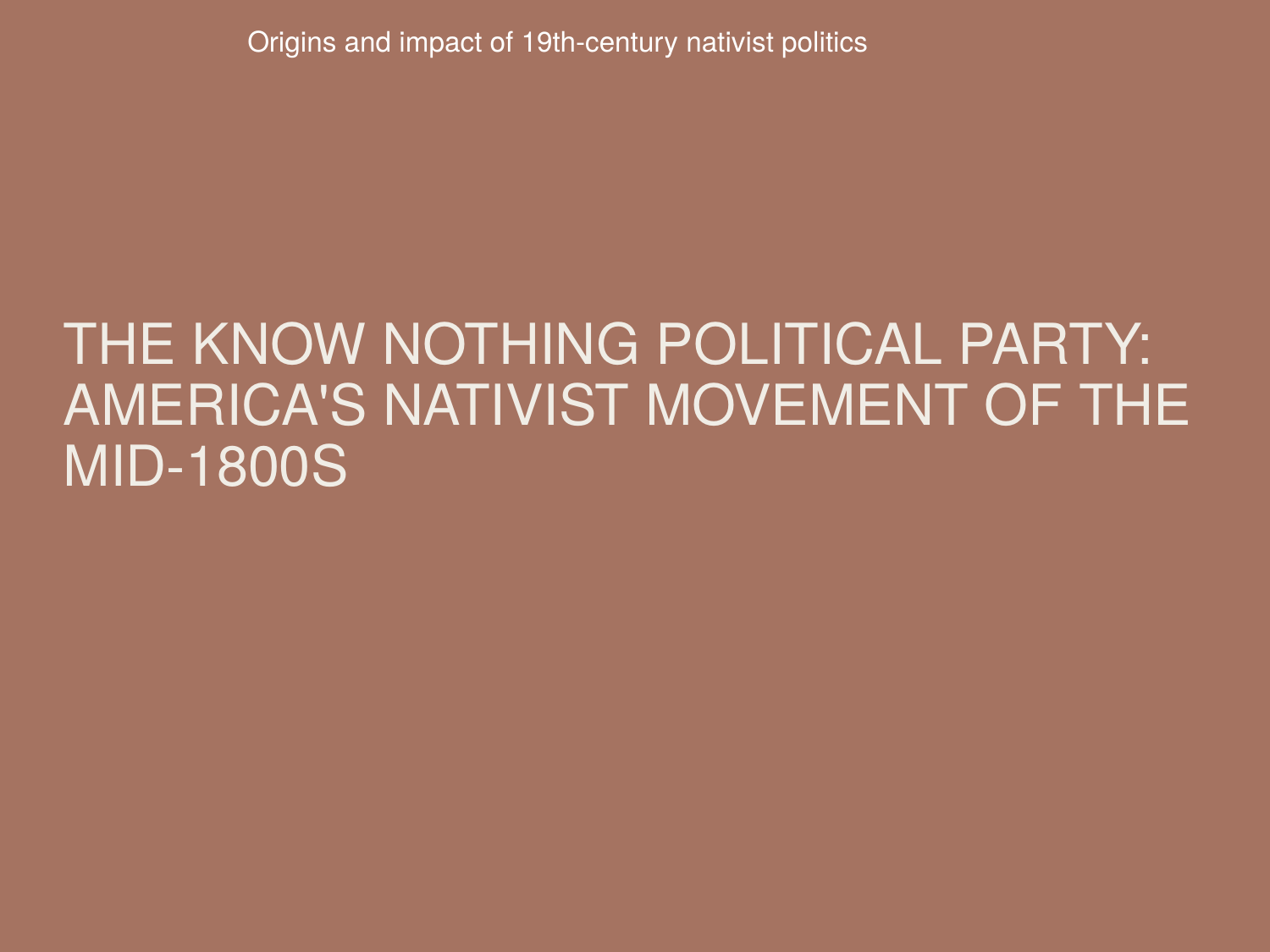

Origins and impact of 19th-century nativist politics
# The Know Nothing Political Party: America's Nativist Movement of the Mid-1800s